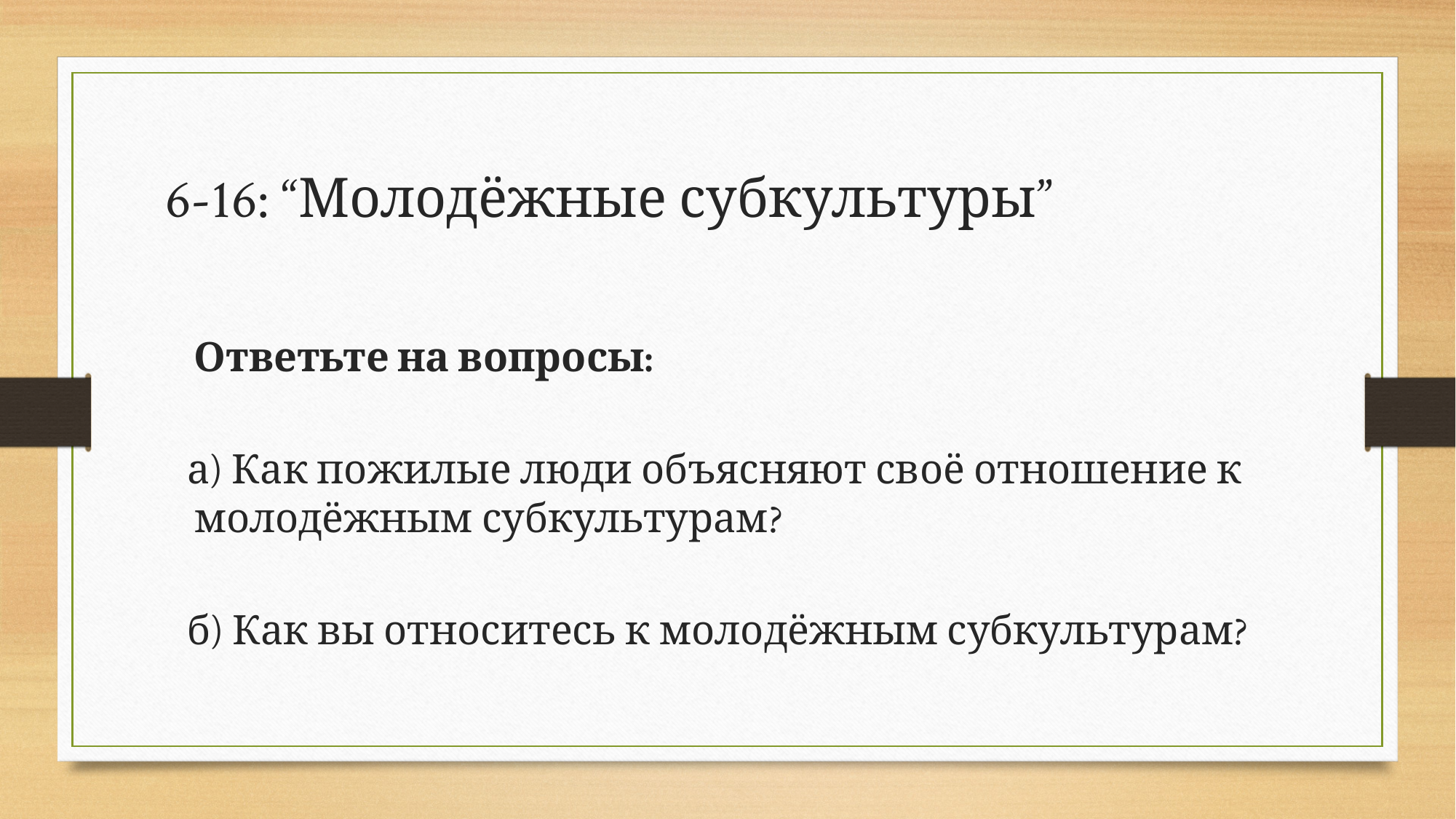

# 6-16: “Молодёжные субкультуры”

 Ответьте на вопросы:

а) Как пожилые люди объясняют своё отношение к молодёжным субкультурам?

б) Как вы относитесь к молодёжным субкультурам?